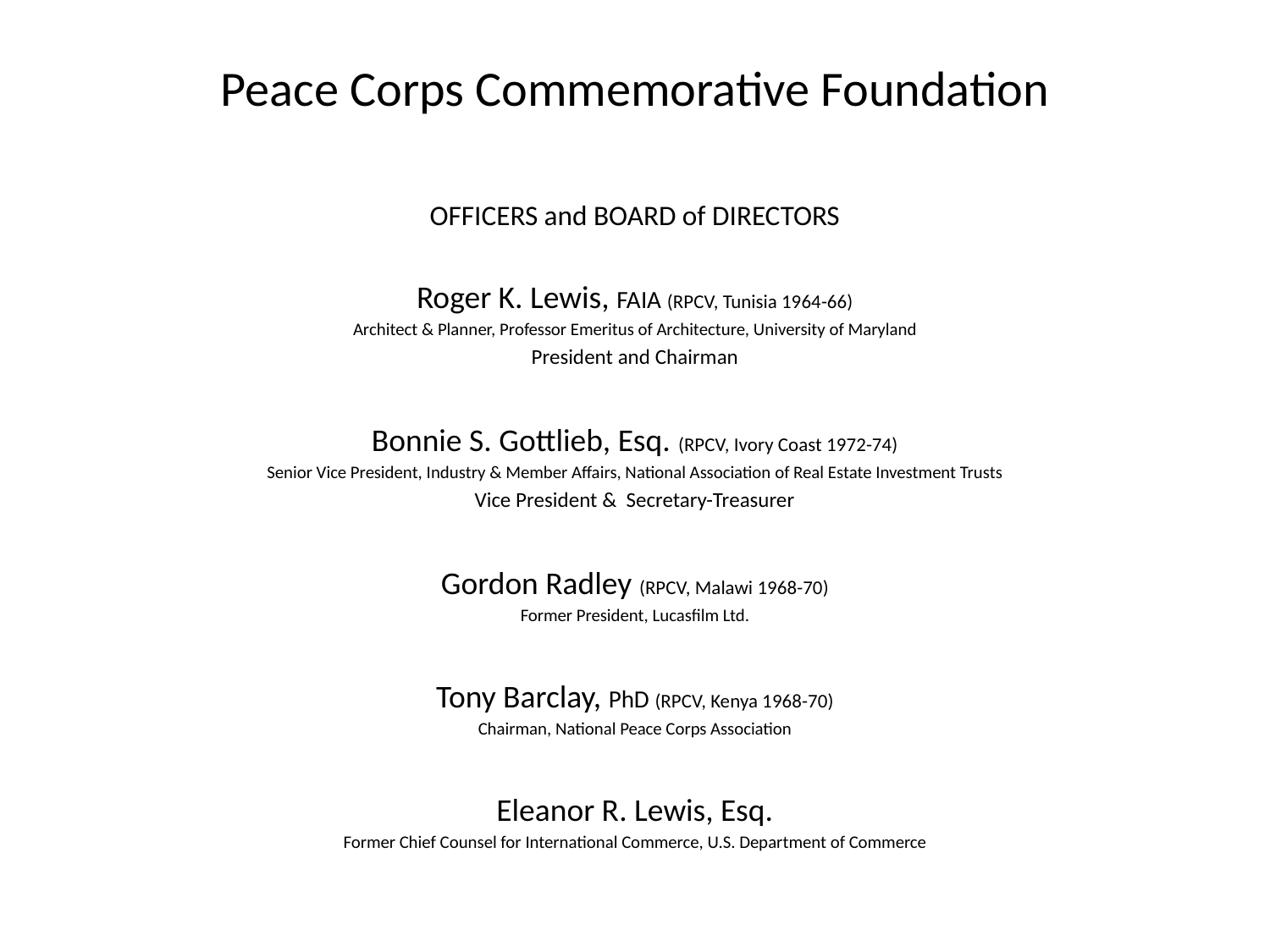

# Peace Corps Commemorative Foundation

OFFICERS and BOARD of DIRECTORS

Roger K. Lewis, FAIA (RPCV, Tunisia 1964-66)
Architect & Planner, Professor Emeritus of Architecture, University of Maryland
President and Chairman

Bonnie S. Gottlieb, Esq. (RPCV, Ivory Coast 1972-74)
Senior Vice President, Industry & Member Affairs, National Association of Real Estate Investment Trusts
Vice President &  Secretary-Treasurer

Gordon Radley (RPCV, Malawi 1968-70)
Former President, Lucasfilm Ltd.

Tony Barclay, PhD (RPCV, Kenya 1968-70)
Chairman, National Peace Corps Association

Eleanor R. Lewis, Esq.
Former Chief Counsel for International Commerce, U.S. Department of Commerce